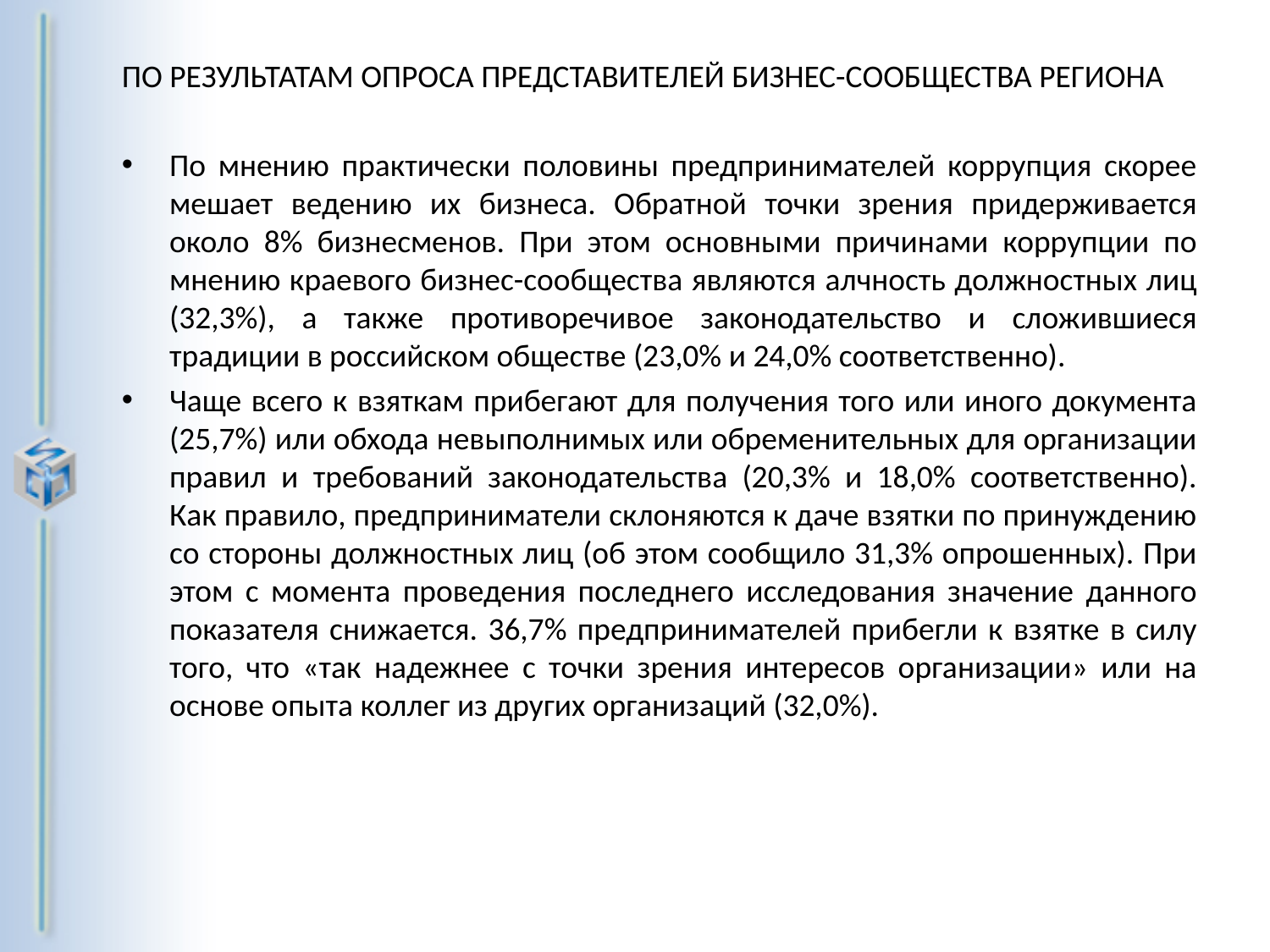

ПО РЕЗУЛЬТАТАМ ОПРОСА ПРЕДСТАВИТЕЛЕЙ БИЗНЕС-СООБЩЕСТВА РЕГИОНА

По мнению практически половины предпринимателей коррупция скорее мешает ведению их бизнеса. Обратной точки зрения придерживается около 8% бизнесменов. При этом основными причинами коррупции по мнению краевого бизнес-сообщества являются алчность должностных лиц (32,3%), а также противоречивое законодательство и сложившиеся традиции в российском обществе (23,0% и 24,0% соответственно).
Чаще всего к взяткам прибегают для получения того или иного документа (25,7%) или обхода невыполнимых или обременительных для организации правил и требований законодательства (20,3% и 18,0% соответственно). Как правило, предприниматели склоняются к даче взятки по принуждению со стороны должностных лиц (об этом сообщило 31,3% опрошенных). При этом с момента проведения последнего исследования значение данного показателя снижается. 36,7% предпринимателей прибегли к взятке в силу того, что «так надежнее с точки зрения интересов организации» или на основе опыта коллег из других организаций (32,0%).